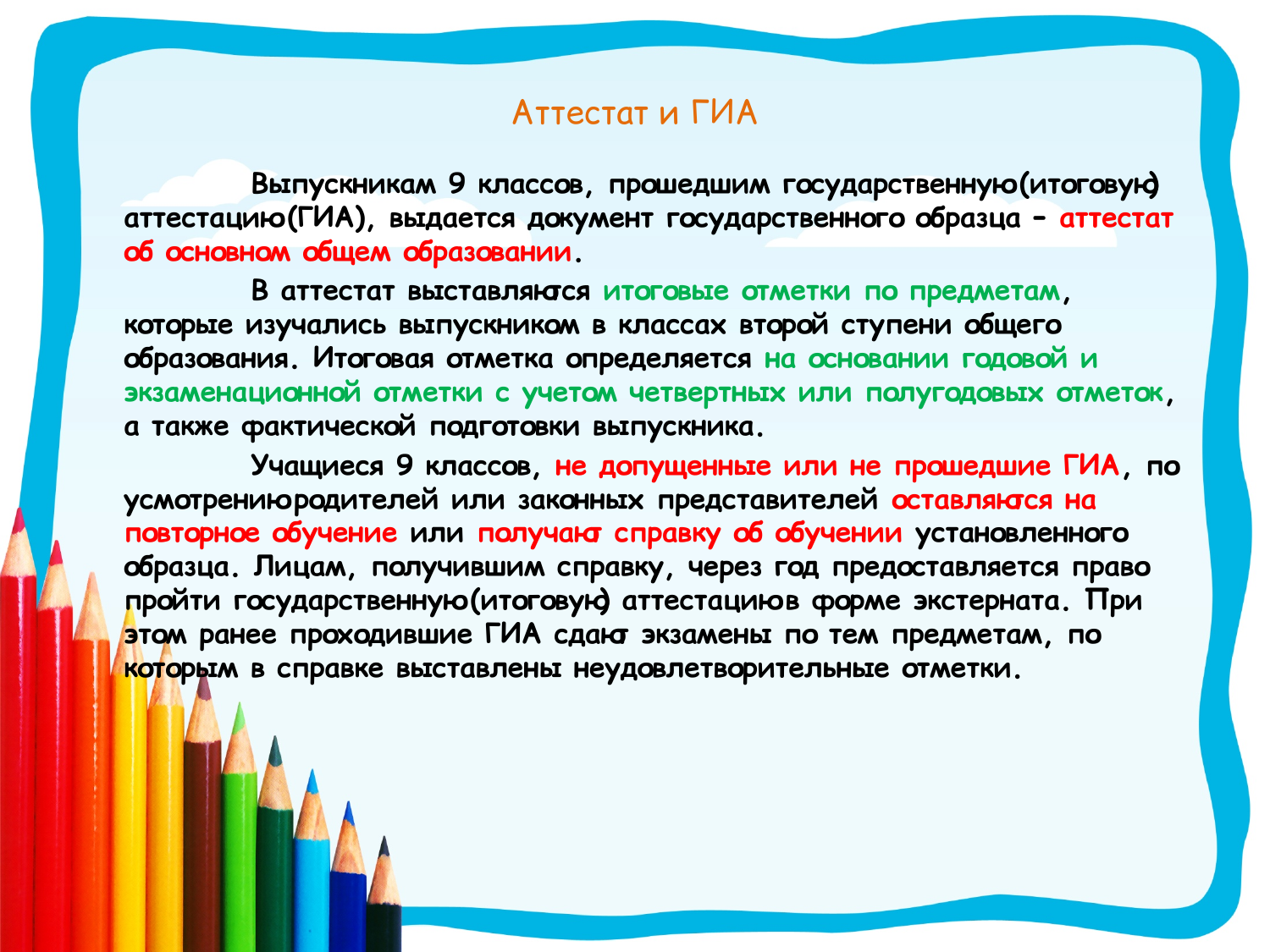

# Аттестат и ГИА
		Выпускникам 9 классов, прошедшим государственную (итоговую) аттестацию (ГИА), выдается документ государственного образца – аттестат об основном общем образовании.
		В аттестат выставляются итоговые отметки по предметам, которые изучались выпускником в классах второй ступени общего образования. Итоговая отметка определяется на основании годовой и экзаменационной отметки с учетом четвертных или полугодовых отметок, а также фактической подготовки выпускника.
		Учащиеся 9 классов, не допущенные или не прошедшие ГИА, по усмотрению родителей или законных представителей оставляются на повторное обучение или получают справку об обучении установленного образца. Лицам, получившим справку, через год предоставляется право пройти государственную (итоговую) аттестацию в форме экстерната. При этом ранее проходившие ГИА сдают экзамены по тем предметам, по которым в справке выставлены неудовлетворительные отметки.